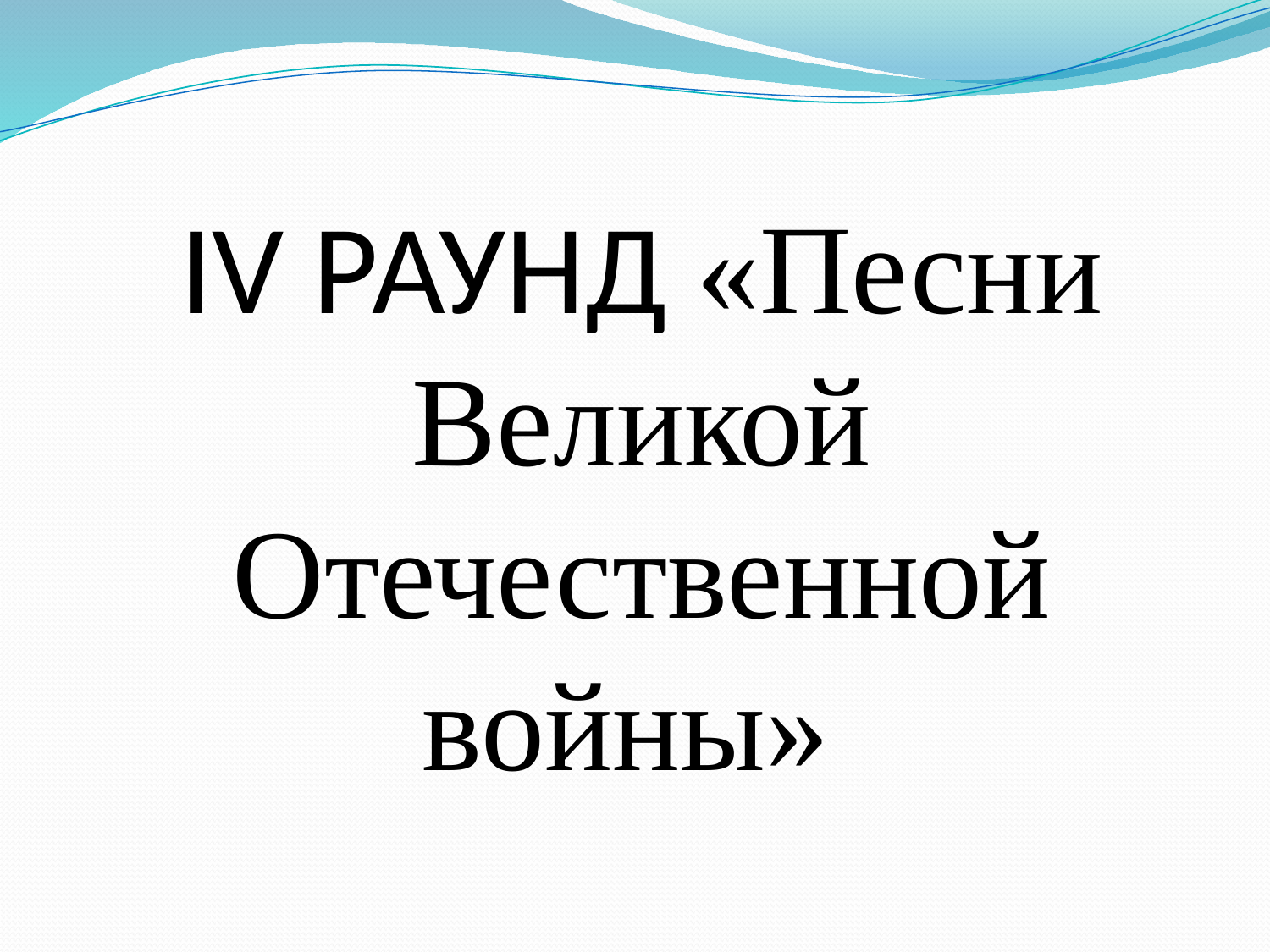

# IV РАУНД «Песни Великой Отечественной войны»